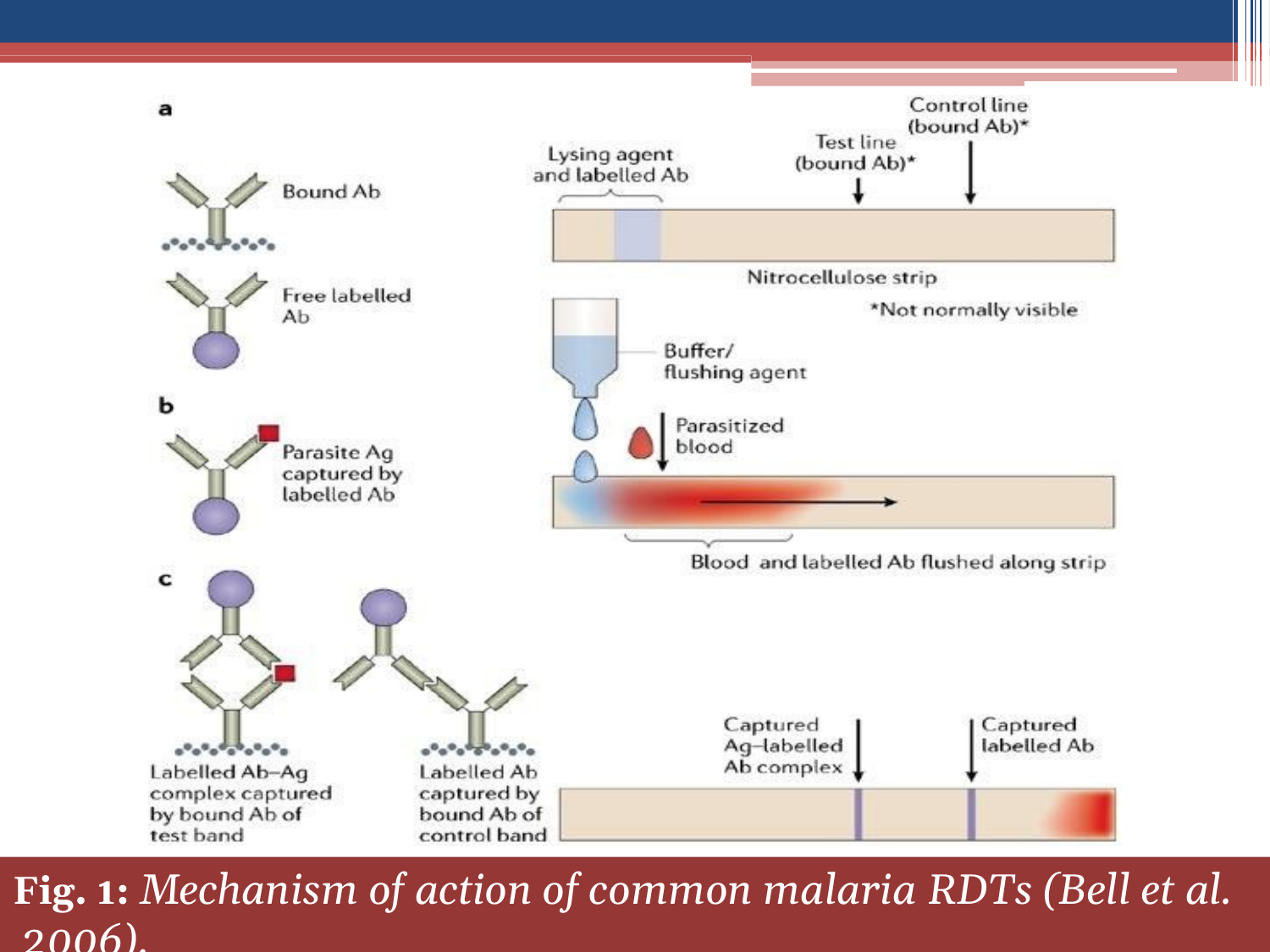

Fig. 1: Mechanism of action of common malaria RDTs (Bell et al.  2006).